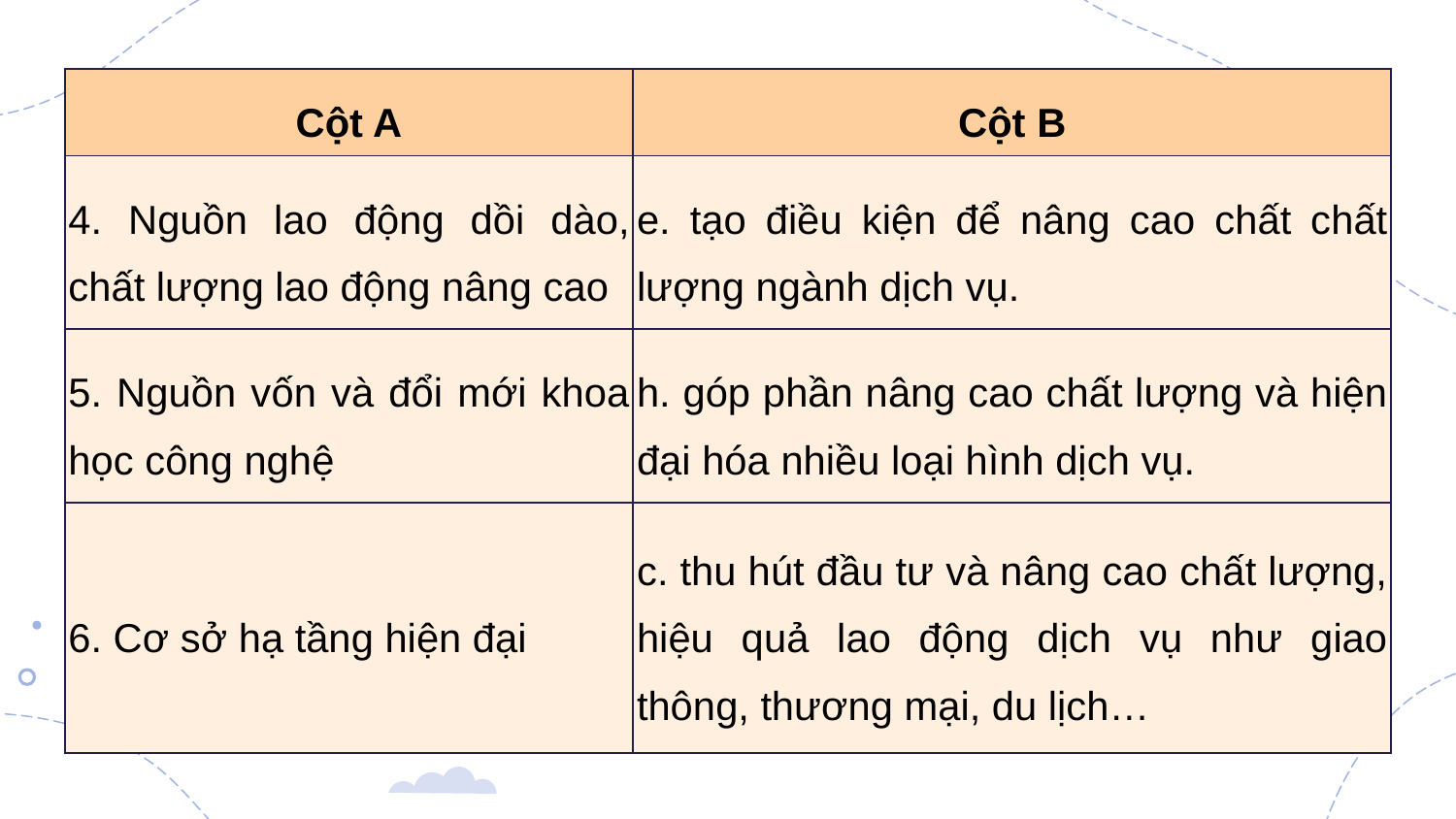

| Cột A | Cột B |
| --- | --- |
| 4. Nguồn lao động dồi dào, chất lượng lao động nâng cao | e. tạo điều kiện để nâng cao chất chất lượng ngành dịch vụ. |
| 5. Nguồn vốn và đổi mới khoa học công nghệ | h. góp phần nâng cao chất lượng và hiện đại hóa nhiều loại hình dịch vụ. |
| 6. Cơ sở hạ tầng hiện đại | c. thu hút đầu tư và nâng cao chất lượng, hiệu quả lao động dịch vụ như giao thông, thương mại, du lịch… |